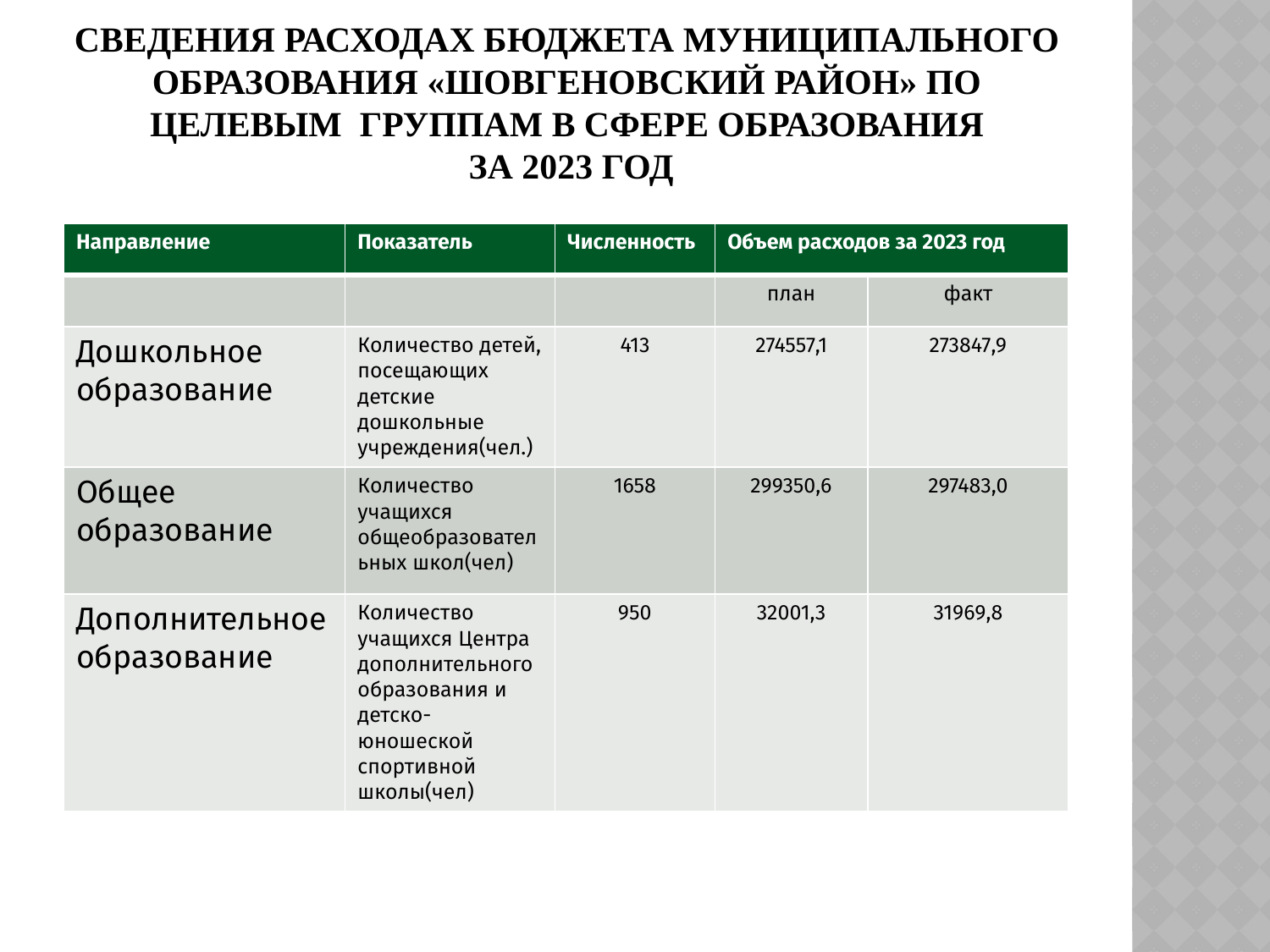

# Сведения расходах бюджета муниципального образования «Шовгеновский район» по целевым  группам в сфере образования за 2023 год
| Направление | Показатель | Численность | Объем расходов за 2023 год |  |
| --- | --- | --- | --- | --- |
|  |  |  | план | факт |
| Дошкольное образование | Количество детей, посещающих детские дошкольные учреждения(чел.) | 413 | 274557,1 | 273847,9 |
| Общее образование | Количество учащихся общеобразовательных школ(чел) | 1658 | 299350,6 | 297483,0 |
| Дополнительное образование | Количество учащихся Центра дополнительного образования и детско-юношеской спортивной школы(чел) | 950 | 32001,3 | 31969,8 |